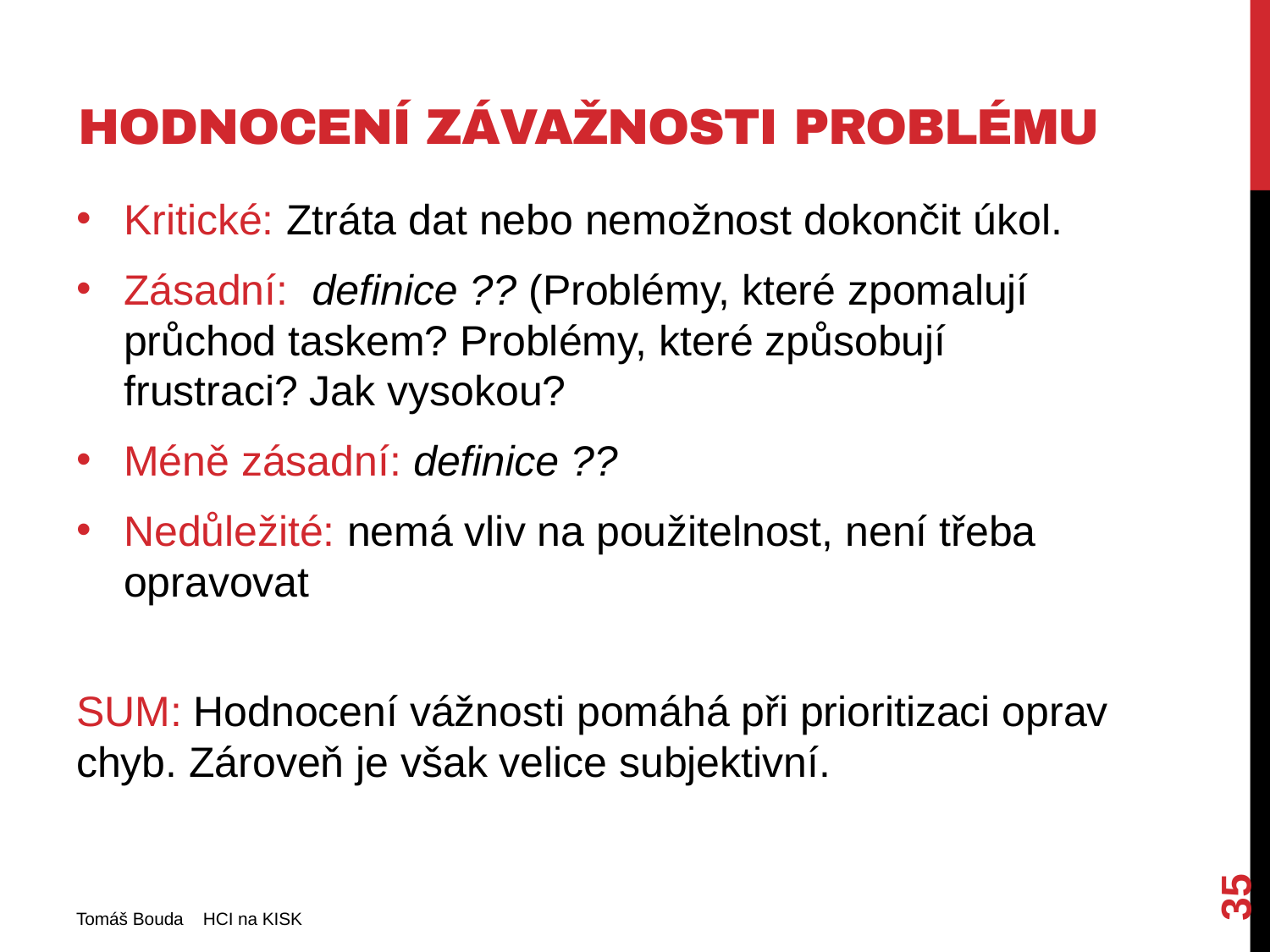

# Hodnocení závažnosti problému
Kritické: Ztráta dat nebo nemožnost dokončit úkol.
Zásadní:  definice ?? (Problémy, které zpomalují průchod taskem? Problémy, které způsobují frustraci? Jak vysokou?
Méně zásadní: definice ??
Nedůležité: nemá vliv na použitelnost, není třeba opravovat

SUM: Hodnocení vážnosti pomáhá při prioritizaci oprav chyb. Zároveň je však velice subjektivní.
35
Tomáš Bouda    HCI na KISK